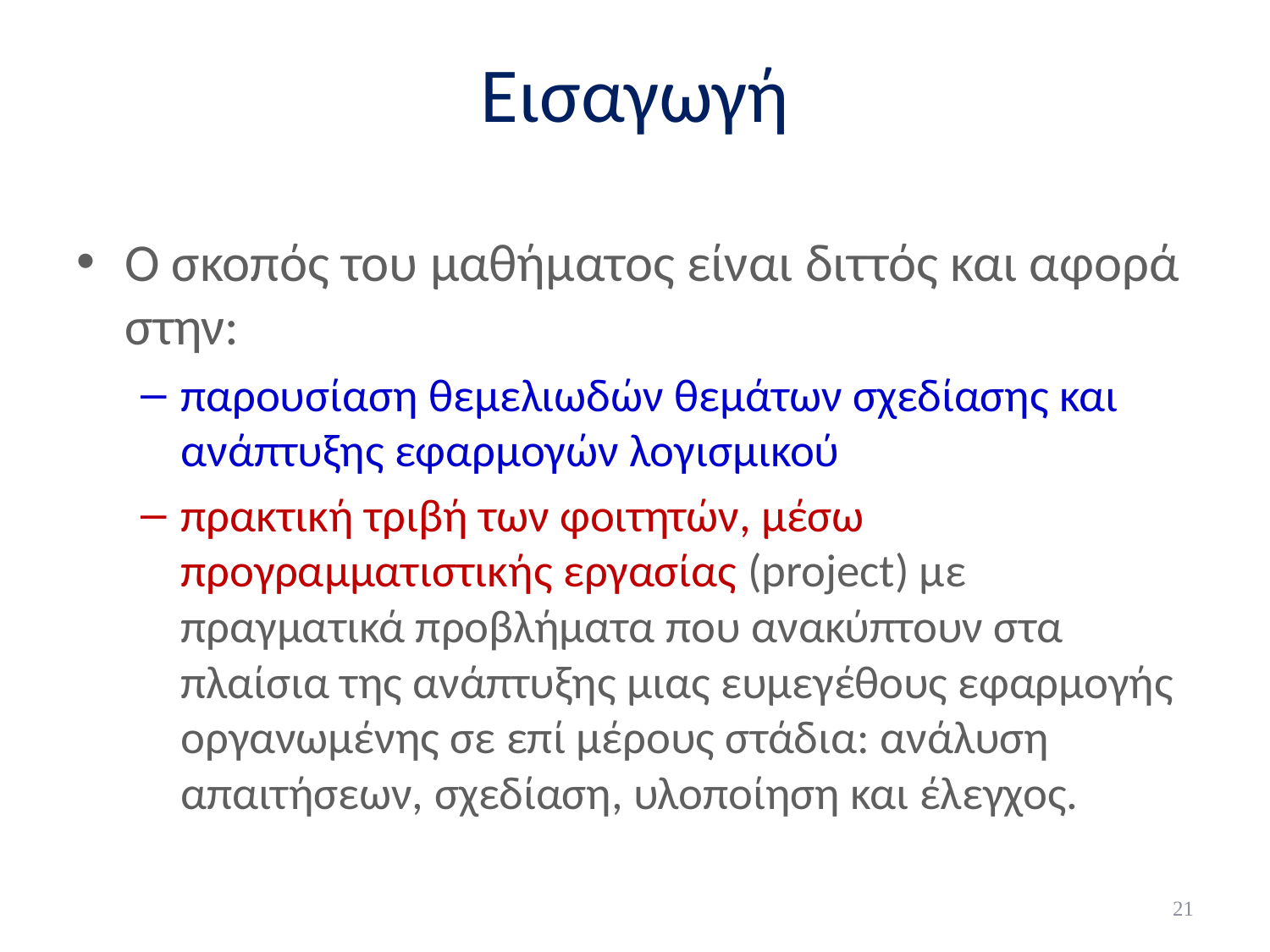

# Εισαγωγή
Ο σκοπός του μαθήματος είναι διττός και αφορά στην:
παρουσίαση θεμελιωδών θεμάτων σχεδίασης και ανάπτυξης εφαρμογών λογισμικού
πρακτική τριβή των φοιτητών, μέσω προγραμματιστικής εργασίας (project) με πραγματικά προβλήματα που ανακύπτουν στα πλαίσια της ανάπτυξης μιας ευμεγέθους εφαρμογής οργανωμένης σε επί μέρους στάδια: ανάλυση απαιτήσεων, σχεδίαση, υλοποίηση και έλεγχος.
21